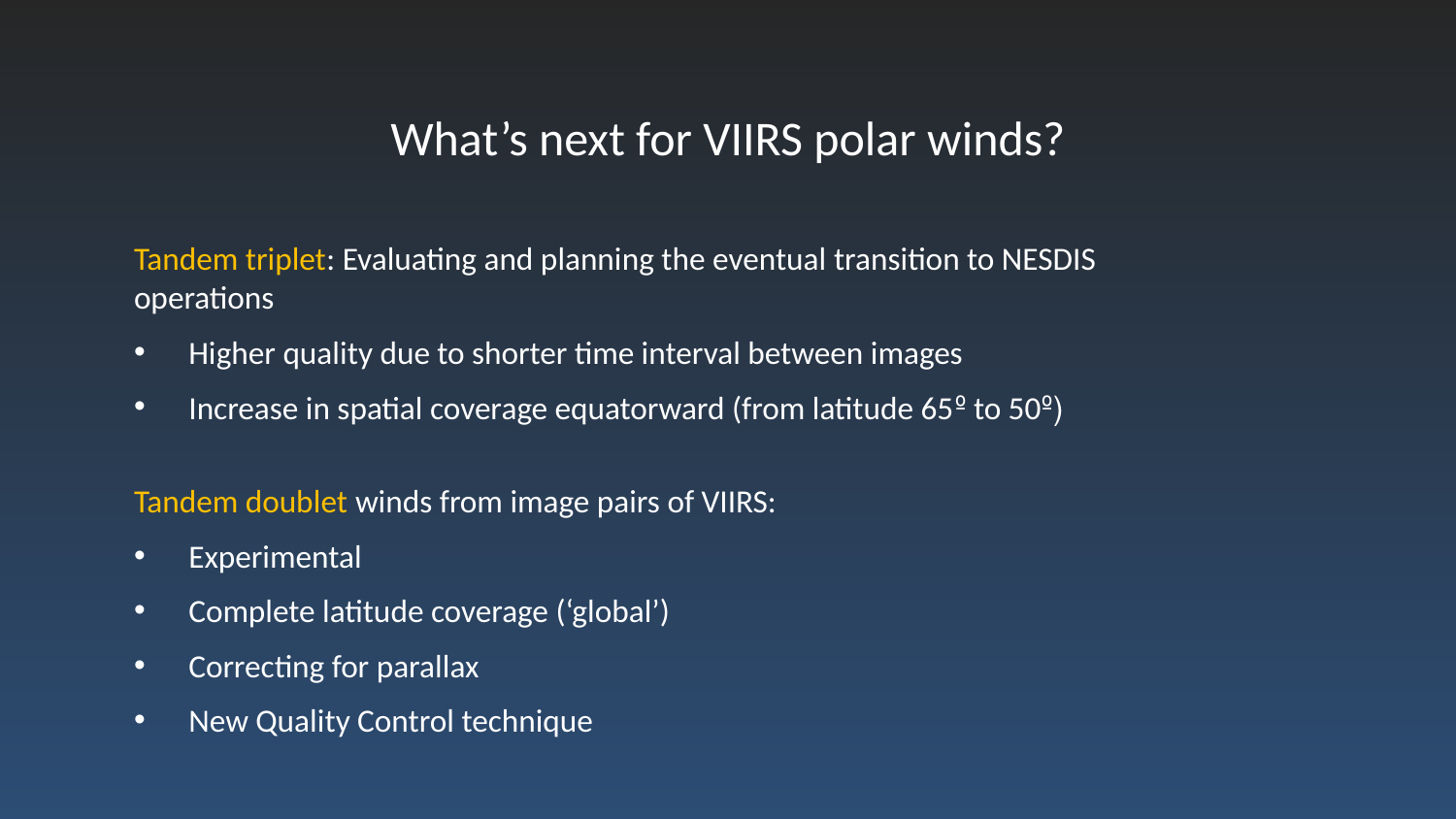

# What’s next for VIIRS polar winds?
Tandem triplet: Evaluating and planning the eventual transition to NESDIS operations
Higher quality due to shorter time interval between images
Increase in spatial coverage equatorward (from latitude 65º to 50º)
Tandem doublet winds from image pairs of VIIRS:
Experimental
Complete latitude coverage (‘global’)
Correcting for parallax
New Quality Control technique